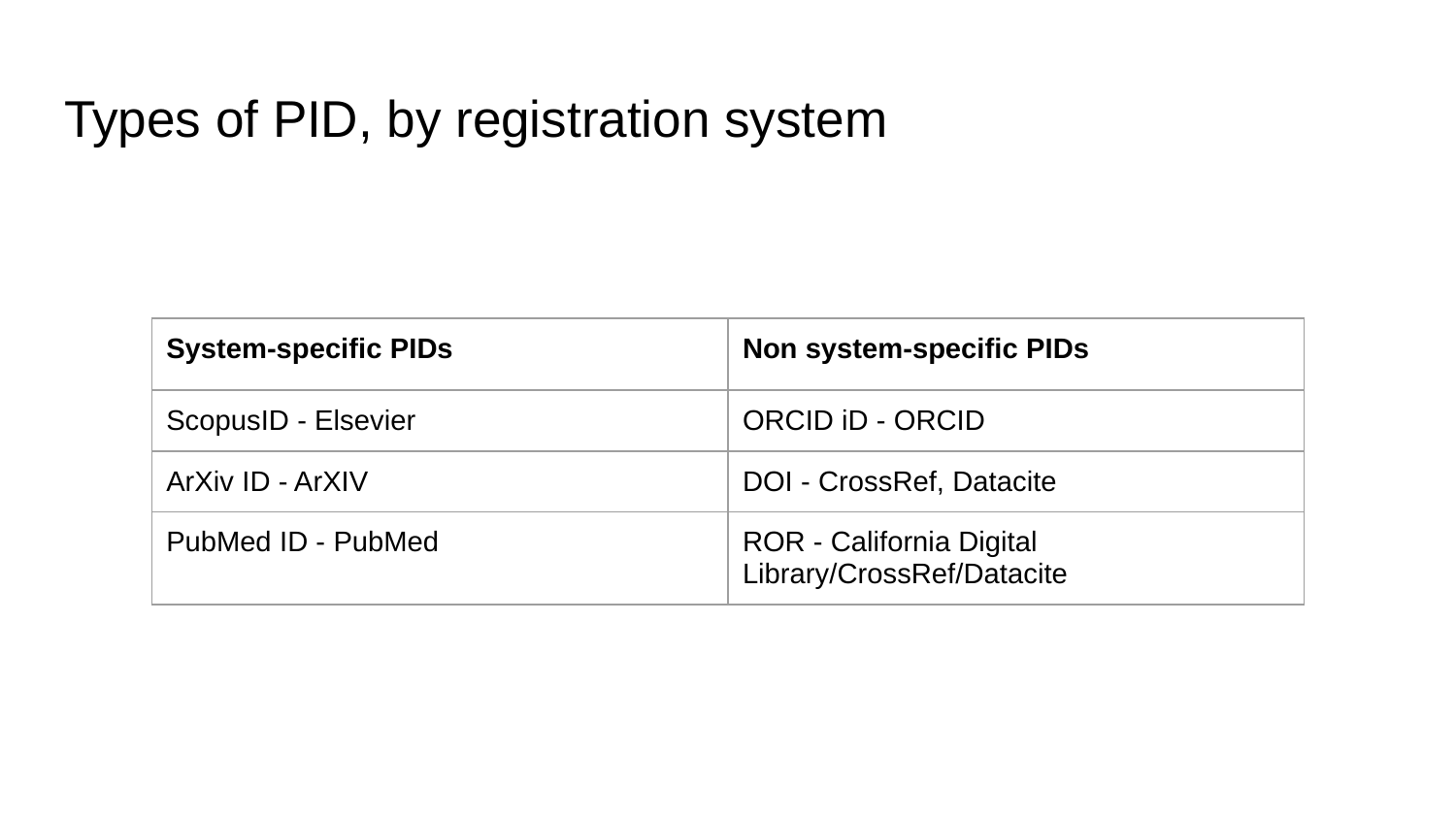

# Types of PID, by registration system
| System-specific PIDs | Non system-specific PIDs |
| --- | --- |
| ScopusID - Elsevier | ORCID iD - ORCID |
| ArXiv ID - ArXIV | DOI - CrossRef, Datacite |
| PubMed ID - PubMed | ROR - California Digital Library/CrossRef/Datacite |